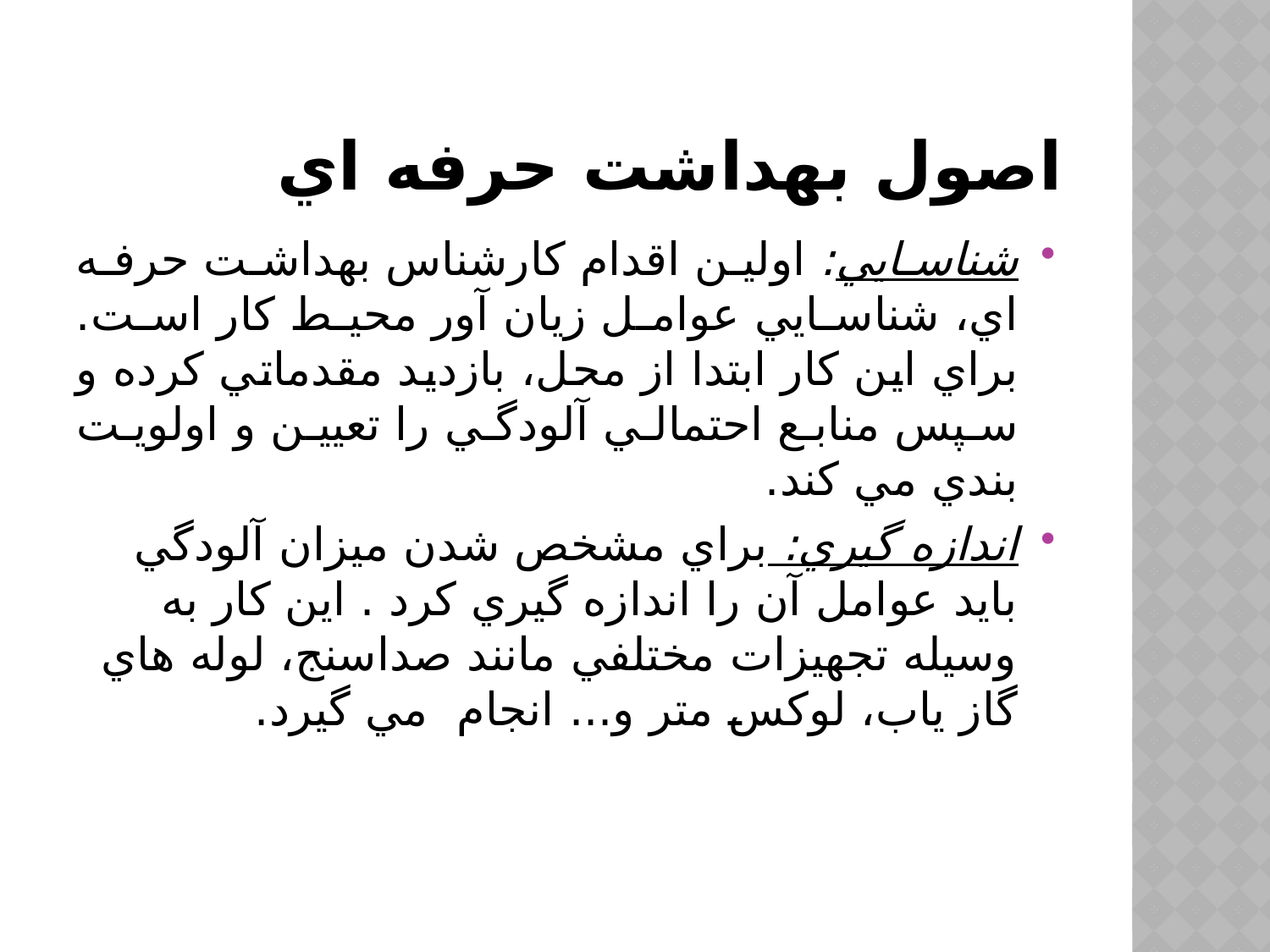

# اصول بهداشت حرفه اي
شناسايي: اولين اقدام كارشناس بهداشت حرفه اي، شناسايي عوامل زيان آور محيط كار است. براي اين كار ابتدا از محل، بازديد مقدماتي كرده و سپس منابع احتمالي آلودگي را تعيين و اولويت بندي مي كند.
اندازه گيري: براي مشخص شدن ميزان آلودگي بايد عوامل آن را اندازه گيري كرد . اين كار به وسيله تجهيزات مختلفي مانند صداسنج، لوله هاي گاز ياب، لوكس متر و... انجام  مي گيرد.